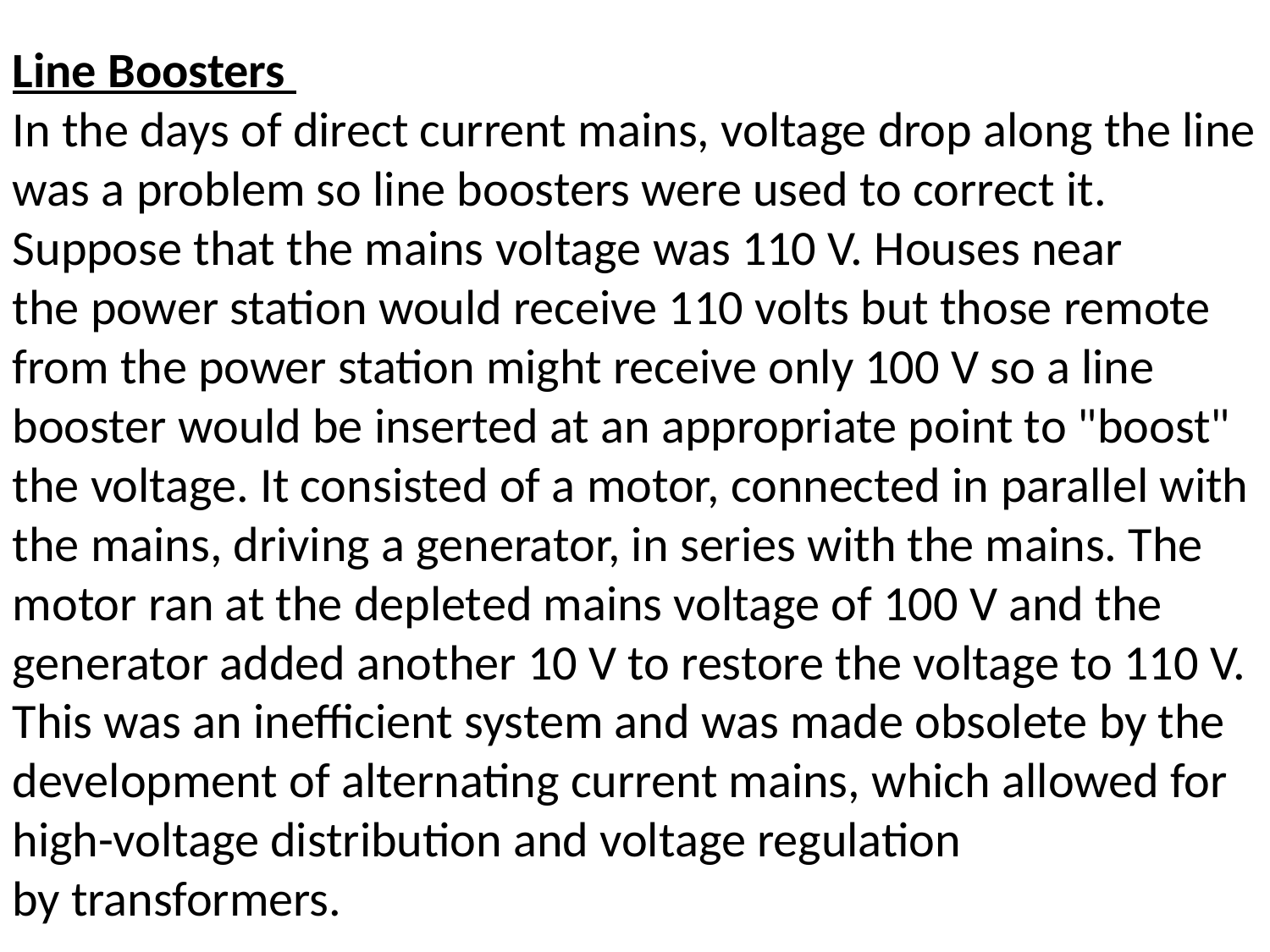

Line Boosters
In the days of direct current mains, voltage drop along the line was a problem so line boosters were used to correct it. Suppose that the mains voltage was 110 V. Houses near the power station would receive 110 volts but those remote from the power station might receive only 100 V so a line booster would be inserted at an appropriate point to "boost" the voltage. It consisted of a motor, connected in parallel with the mains, driving a generator, in series with the mains. The motor ran at the depleted mains voltage of 100 V and the generator added another 10 V to restore the voltage to 110 V. This was an inefficient system and was made obsolete by the development of alternating current mains, which allowed for high-voltage distribution and voltage regulation by transformers.